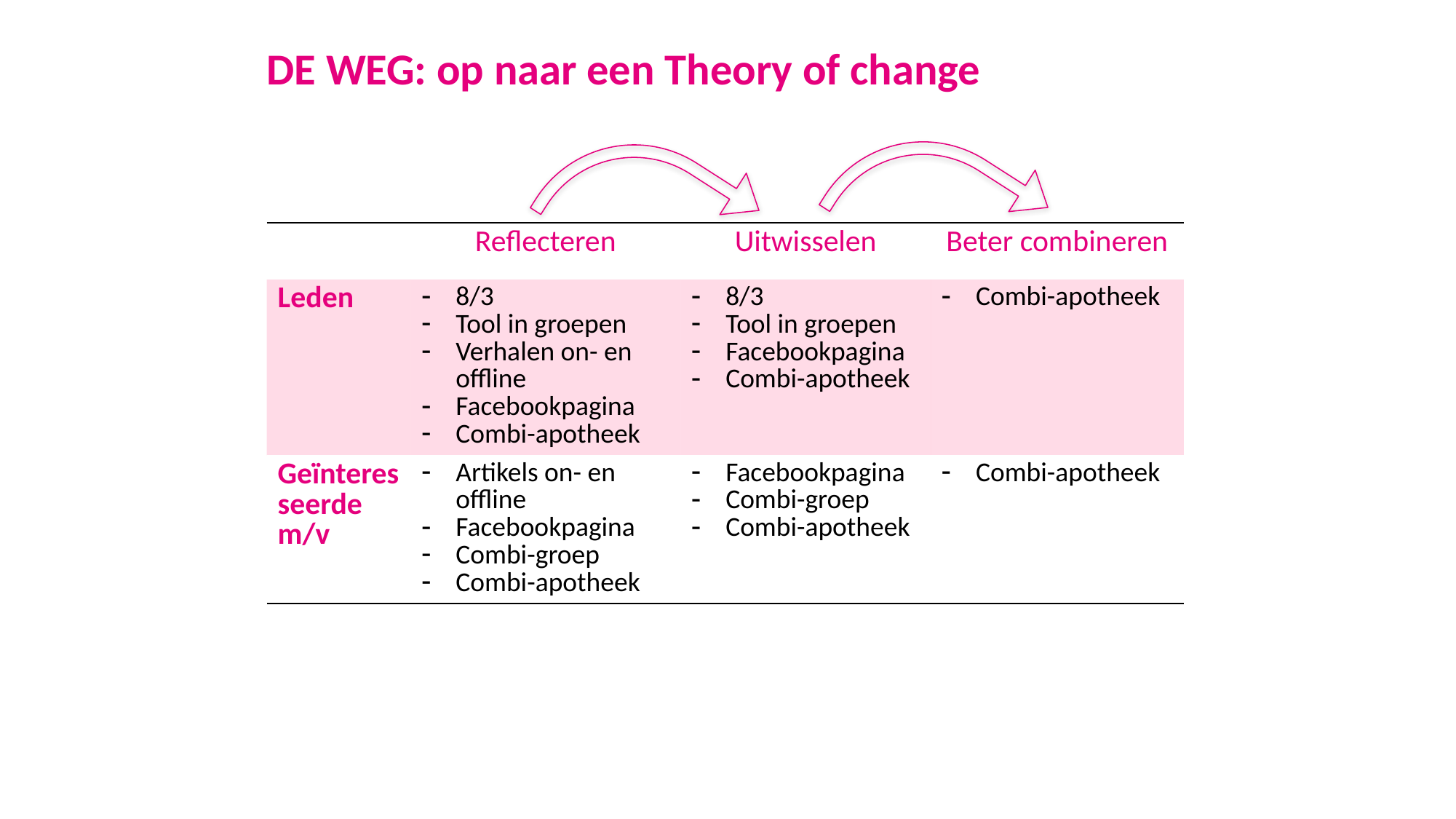

DE WEG: op naar een Theory of change

|  | Reflecteren | Uitwisselen | Beter combineren |
| --- | --- | --- | --- |
| Leden | 8/3 Tool in groepen Verhalen on- en offline Facebookpagina Combi-apotheek | 8/3 Tool in groepen Facebookpagina Combi-apotheek | Combi-apotheek |
| Geïnteresseerde m/v | Artikels on- en offline Facebookpagina Combi-groep Combi-apotheek | Facebookpagina Combi-groep Combi-apotheek | Combi-apotheek |